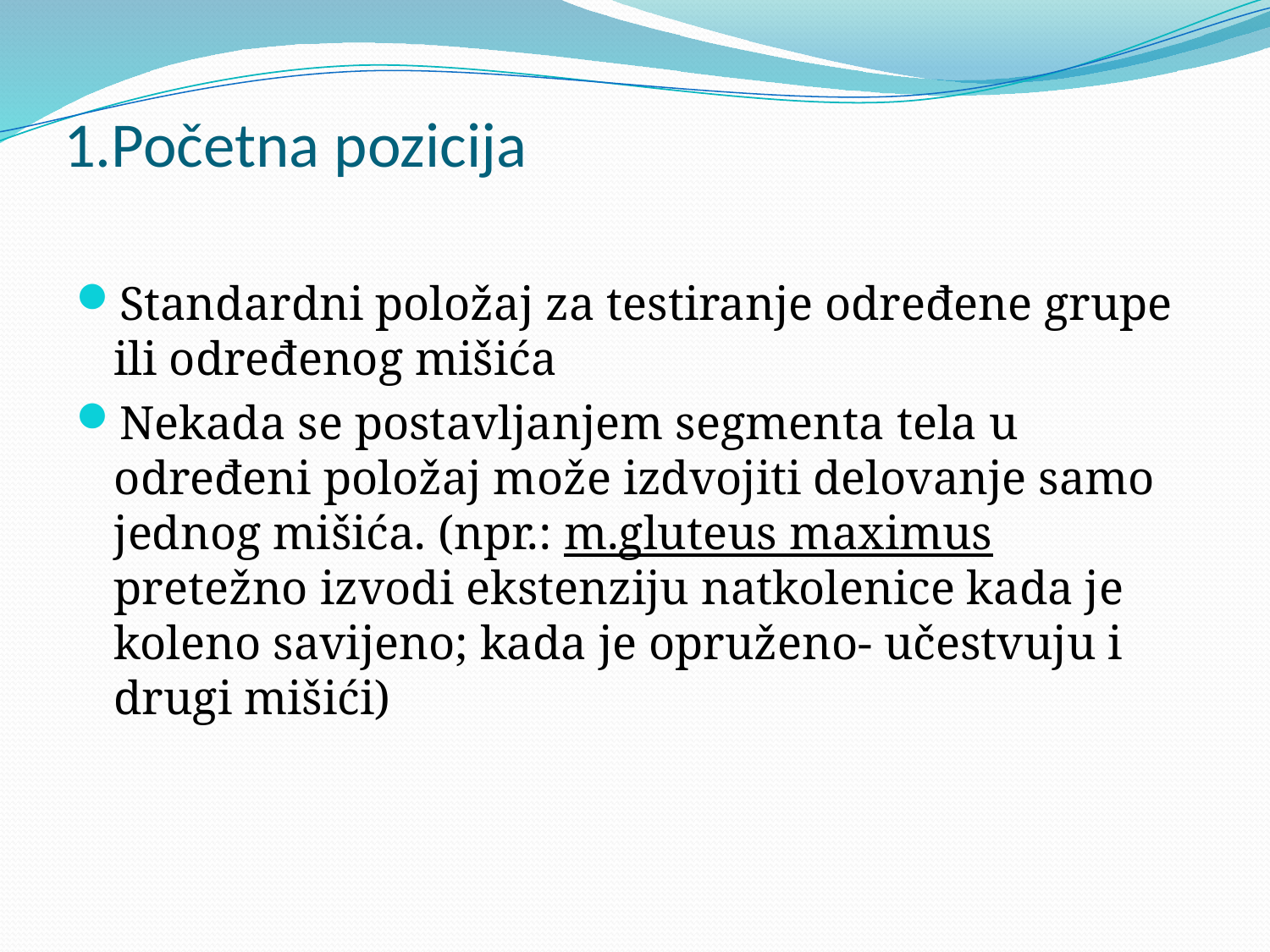

# 1.Početna pozicija
Standardni položaj za testiranje određene grupe ili određenog mišića
Nekada se postavljanjem segmenta tela u određeni položaj može izdvojiti delovanje samo jednog mišića. (npr.: m.gluteus maximus pretežno izvodi ekstenziju natkolenice kada je koleno savijeno; kada je opruženo- učestvuju i drugi mišići)